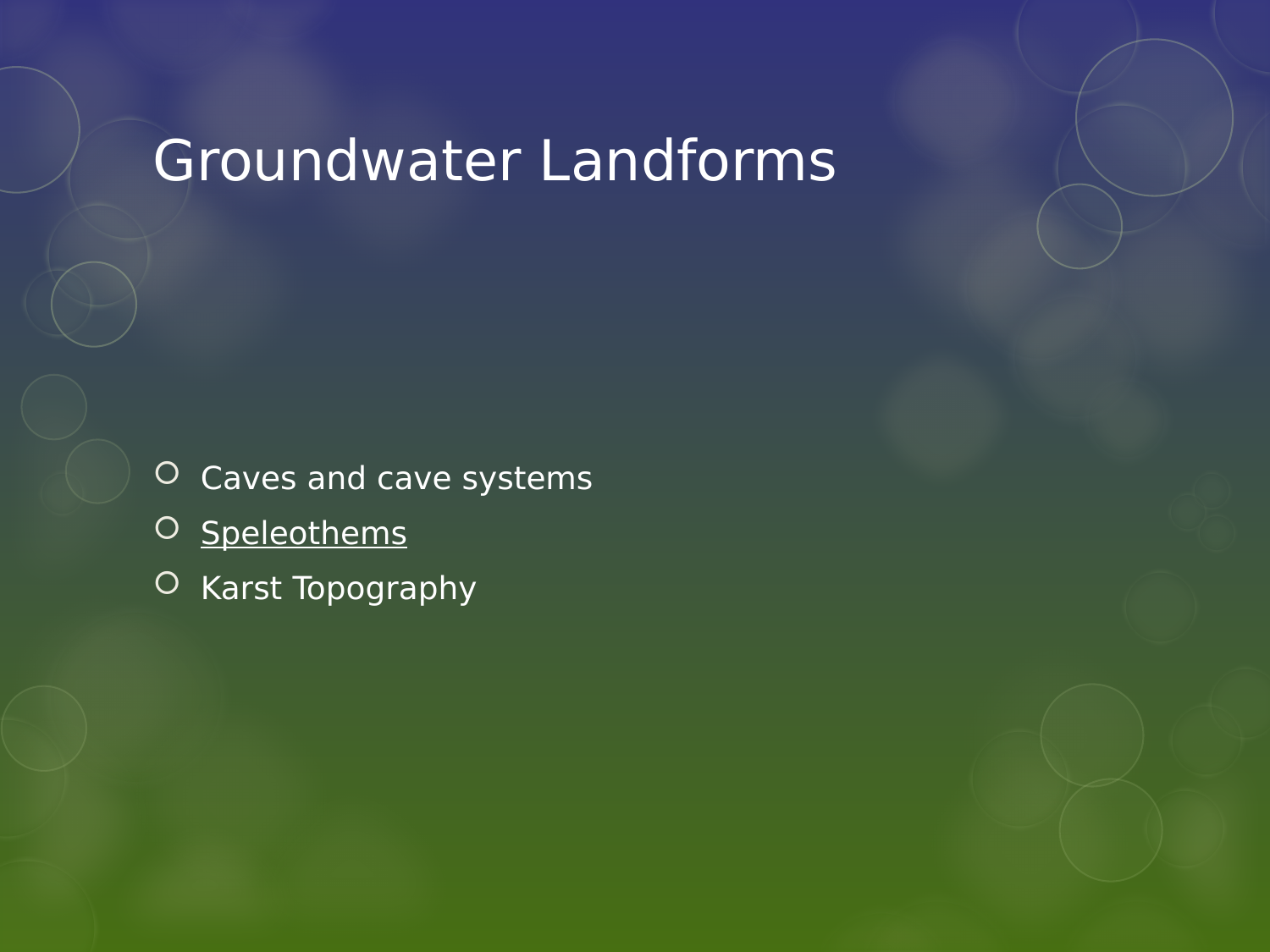

# Groundwater Landforms
Caves and cave systems
Speleothems
Karst Topography